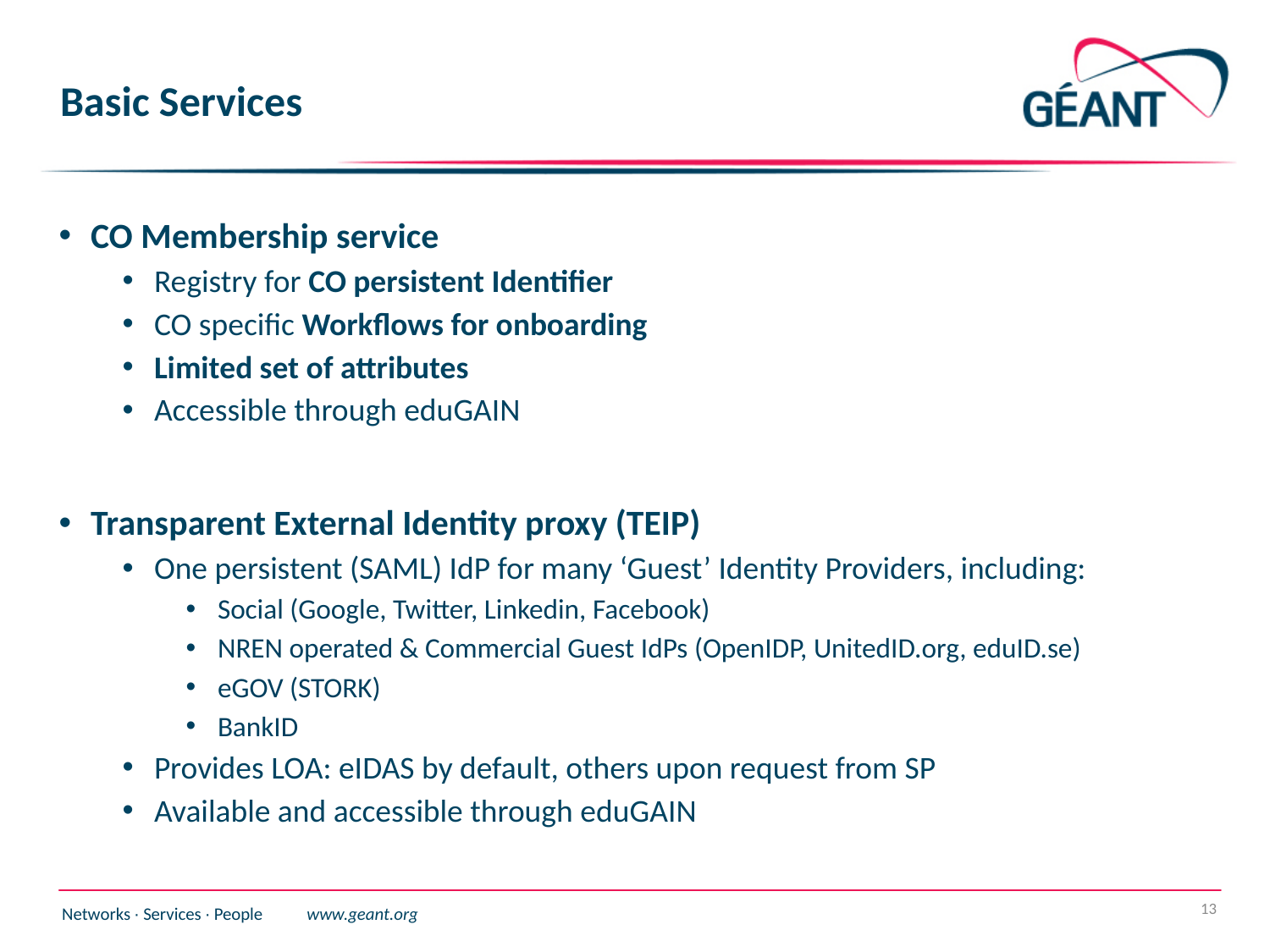

# Basic Services
CO Membership service
Registry for CO persistent Identifier
CO specific Workflows for onboarding
Limited set of attributes
Accessible through eduGAIN

Transparent External Identity proxy (TEIP)
One persistent (SAML) IdP for many ‘Guest’ Identity Providers, including:
Social (Google, Twitter, Linkedin, Facebook)
NREN operated & Commercial Guest IdPs (OpenIDP, UnitedID.org, eduID.se)
eGOV (STORK)
BankID
Provides LOA: eIDAS by default, others upon request from SP
Available and accessible through eduGAIN

13